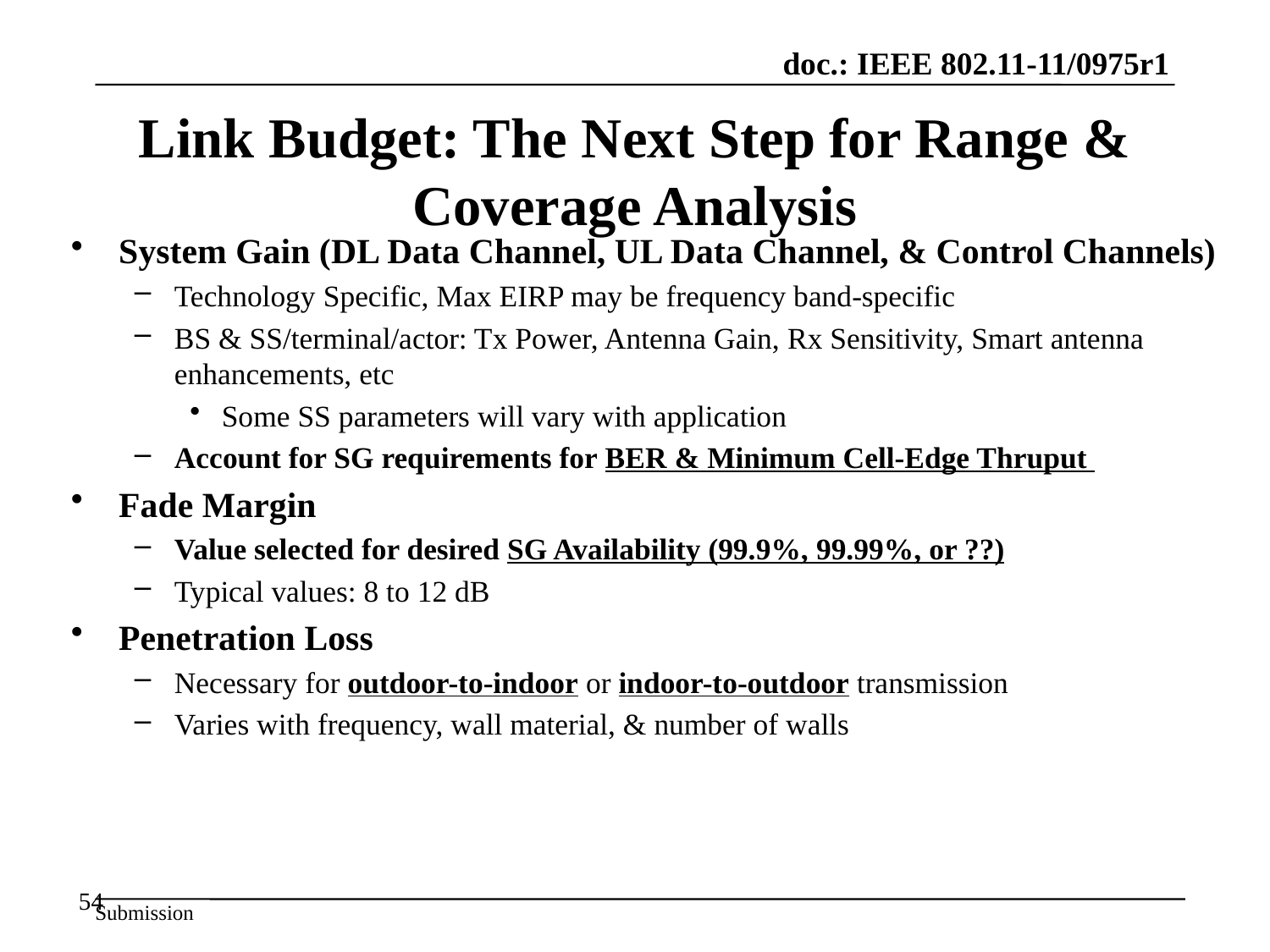

# Link Budget: The Next Step for Range & Coverage Analysis
System Gain (DL Data Channel, UL Data Channel, & Control Channels)
Technology Specific, Max EIRP may be frequency band-specific
BS & SS/terminal/actor: Tx Power, Antenna Gain, Rx Sensitivity, Smart antenna enhancements, etc
Some SS parameters will vary with application
Account for SG requirements for BER & Minimum Cell-Edge Thruput
Fade Margin
Value selected for desired SG Availability (99.9%, 99.99%, or ??)
Typical values: 8 to 12 dB
Penetration Loss
Necessary for outdoor-to-indoor or indoor-to-outdoor transmission
Varies with frequency, wall material, & number of walls
54